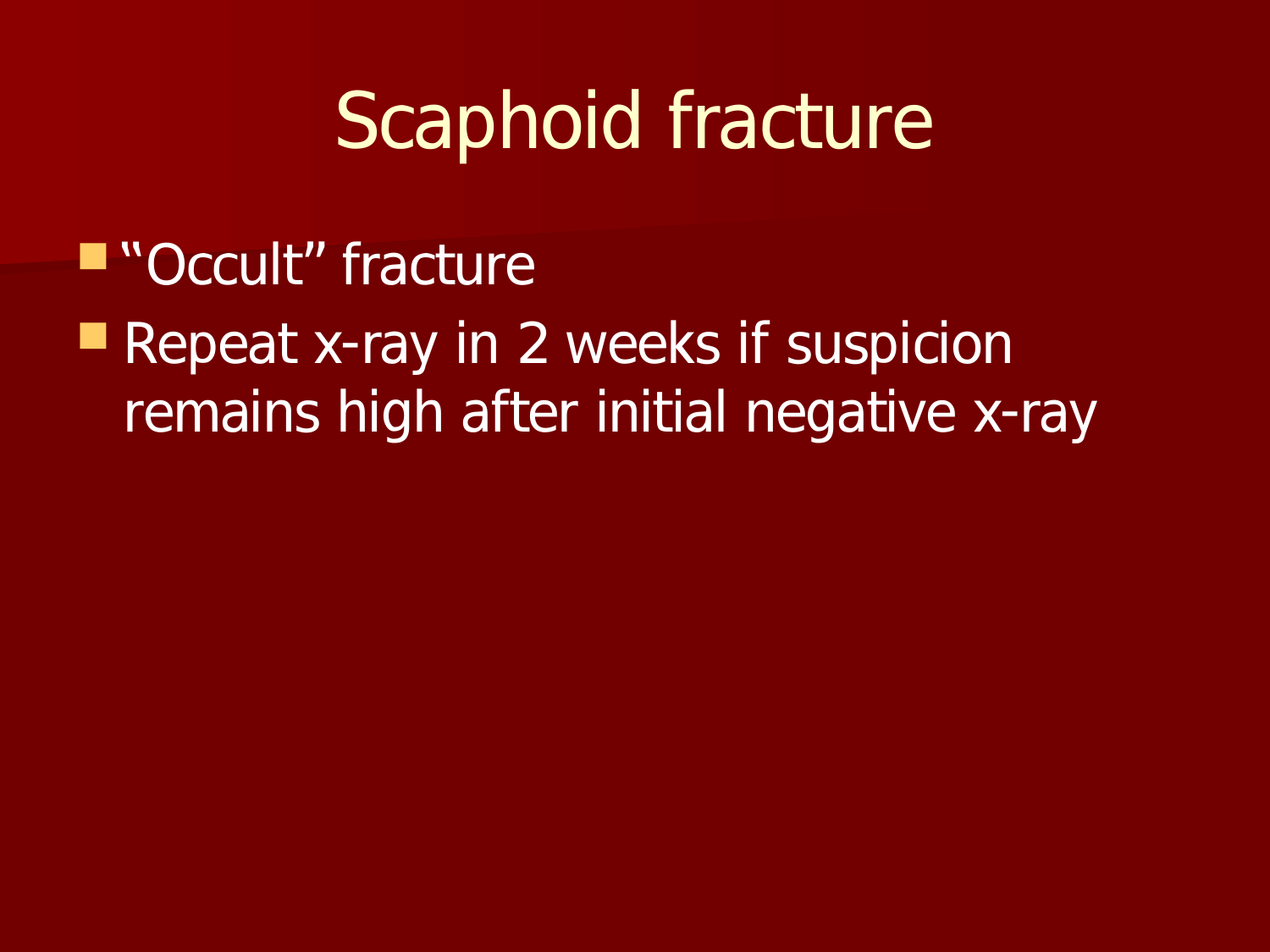

# Scaphoid fracture
“Occult” fracture
Repeat x-ray in 2 weeks if suspicion remains high after initial negative x-ray